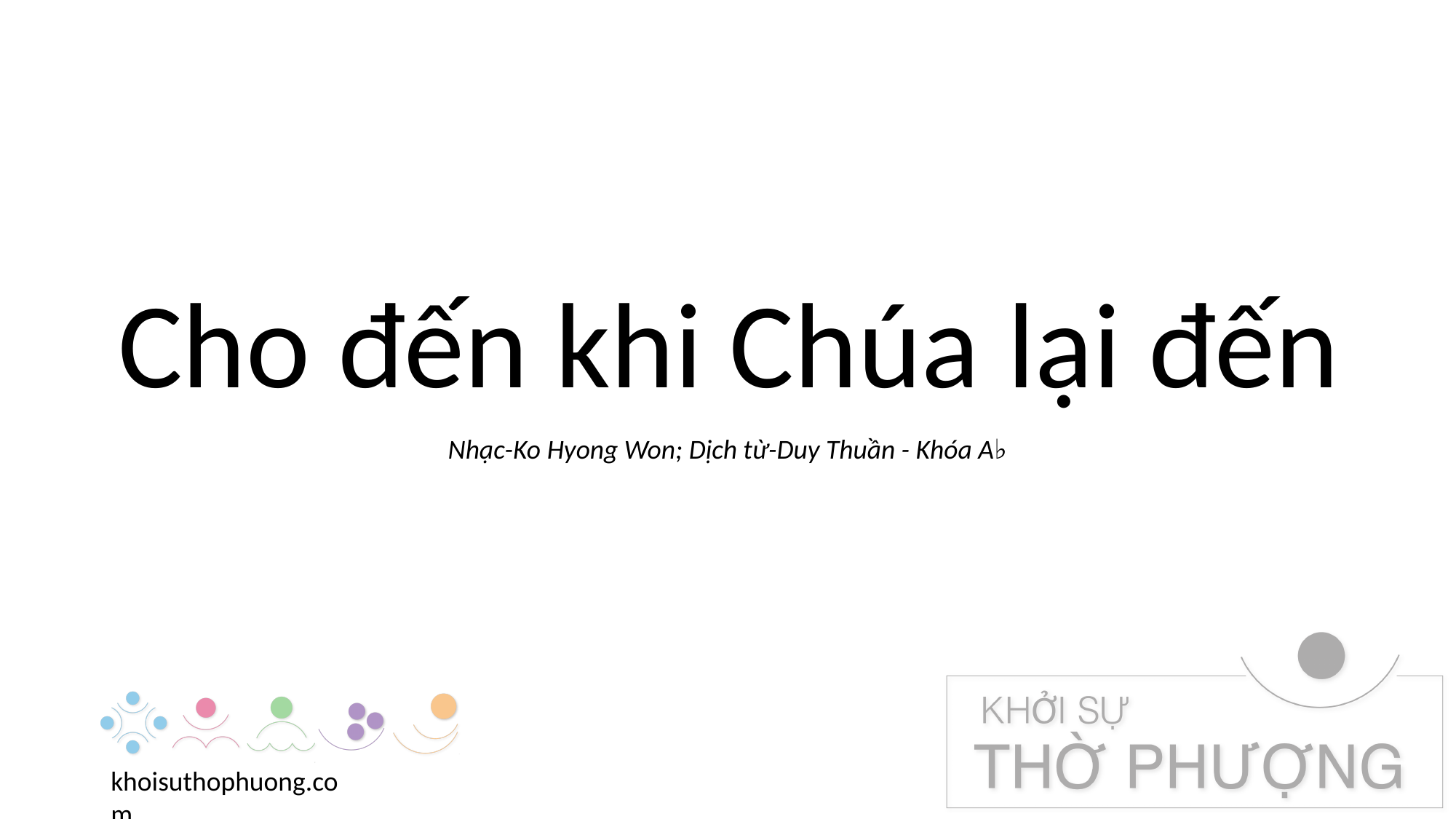

# Cho đến khi Chúa lại đến
Nhạc-Ko Hyong Won; Dịch từ-Duy Thuần - Khóa A♭